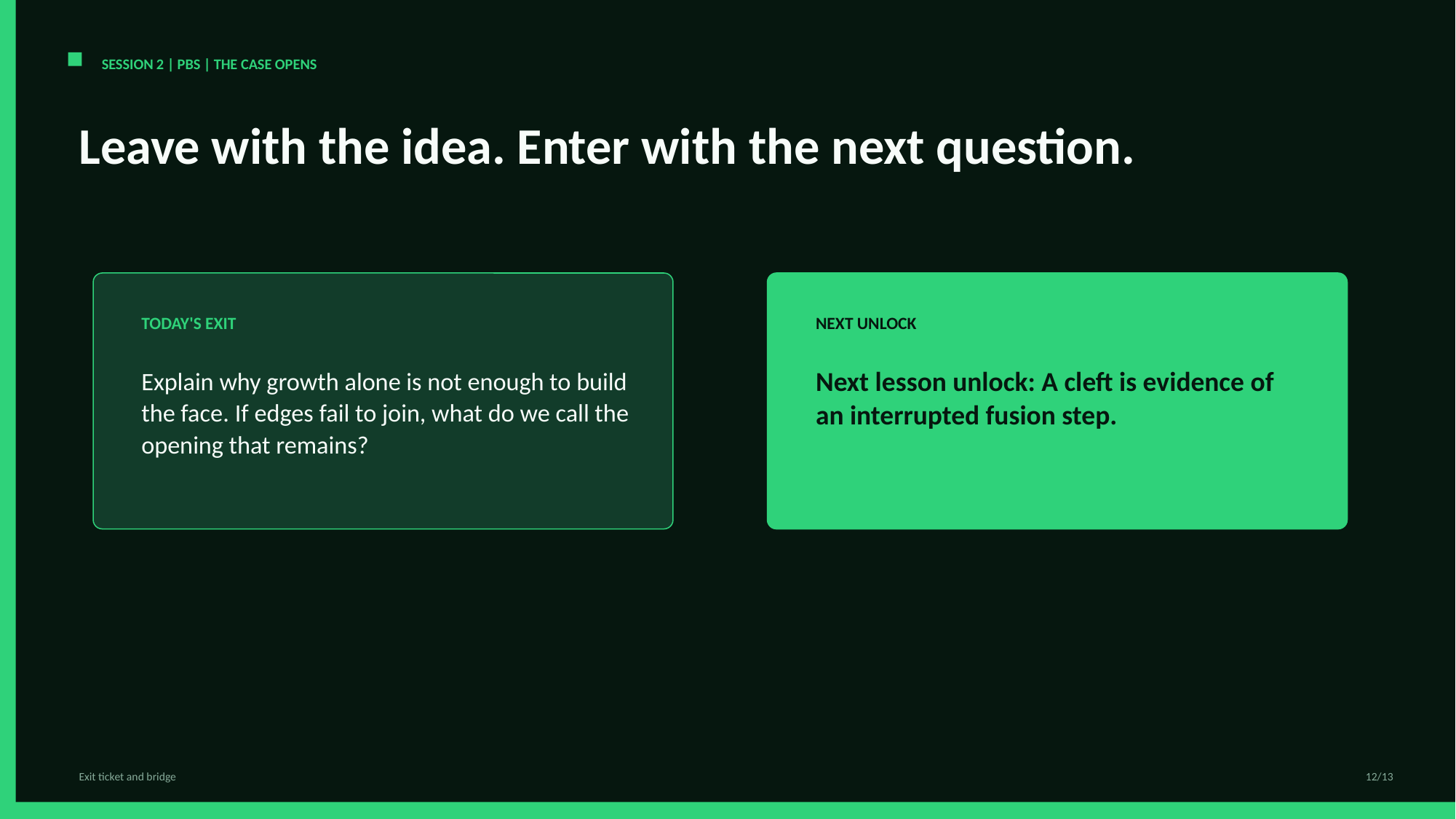

SESSION 2 | PBS | THE CASE OPENS

Leave with the idea. Enter with the next question.

TODAY'S EXIT
NEXT UNLOCK
Explain why growth alone is not enough to build the face. If edges fail to join, what do we call the opening that remains?
Next lesson unlock: A cleft is evidence of an interrupted fusion step.
Exit ticket and bridge
12/13